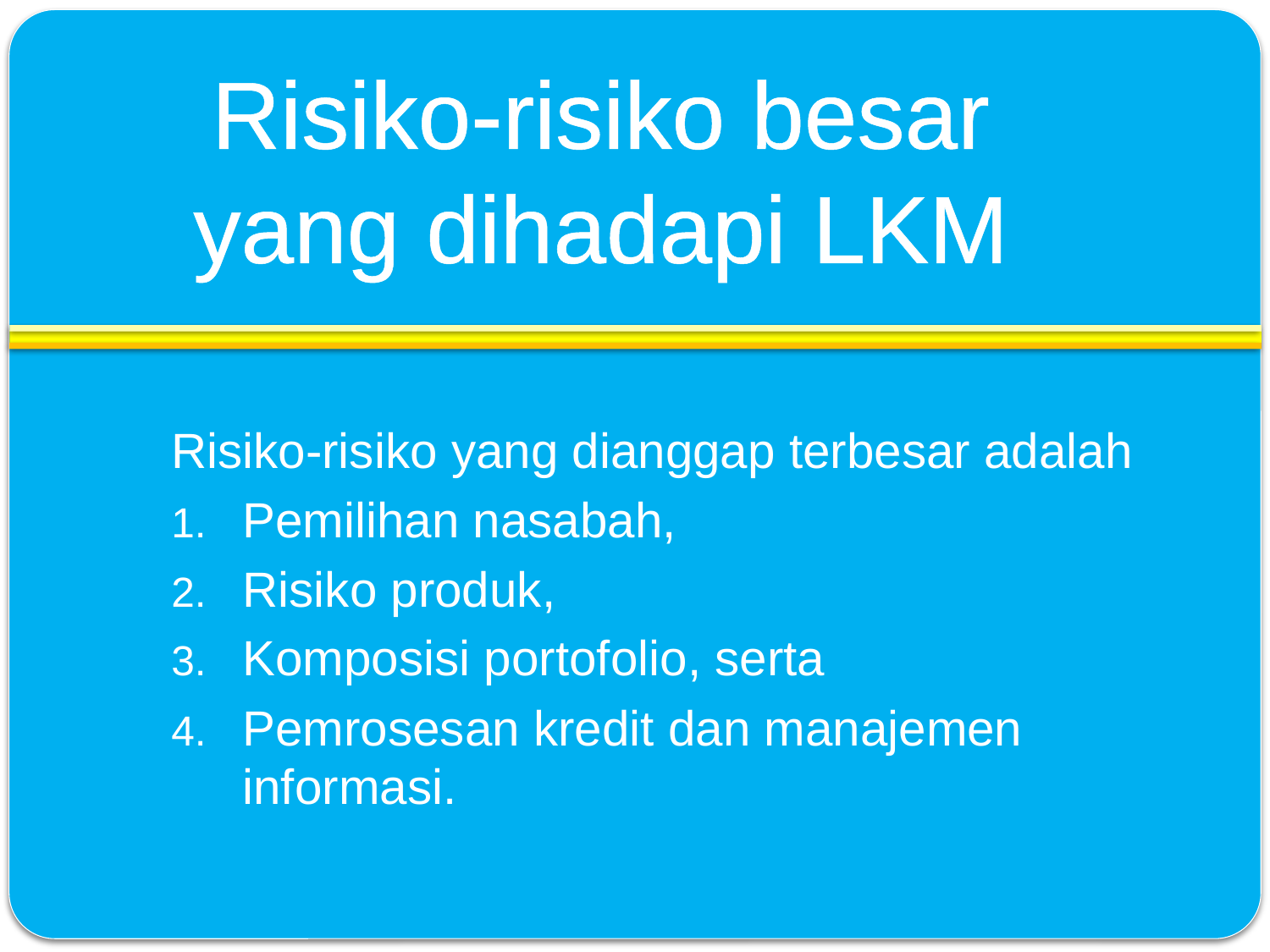

# Risiko-risiko besar yang dihadapi LKM
Risiko-risiko yang dianggap terbesar adalah
Pemilihan nasabah,
Risiko produk,
Komposisi portofolio, serta
Pemrosesan kredit dan manajemen informasi.